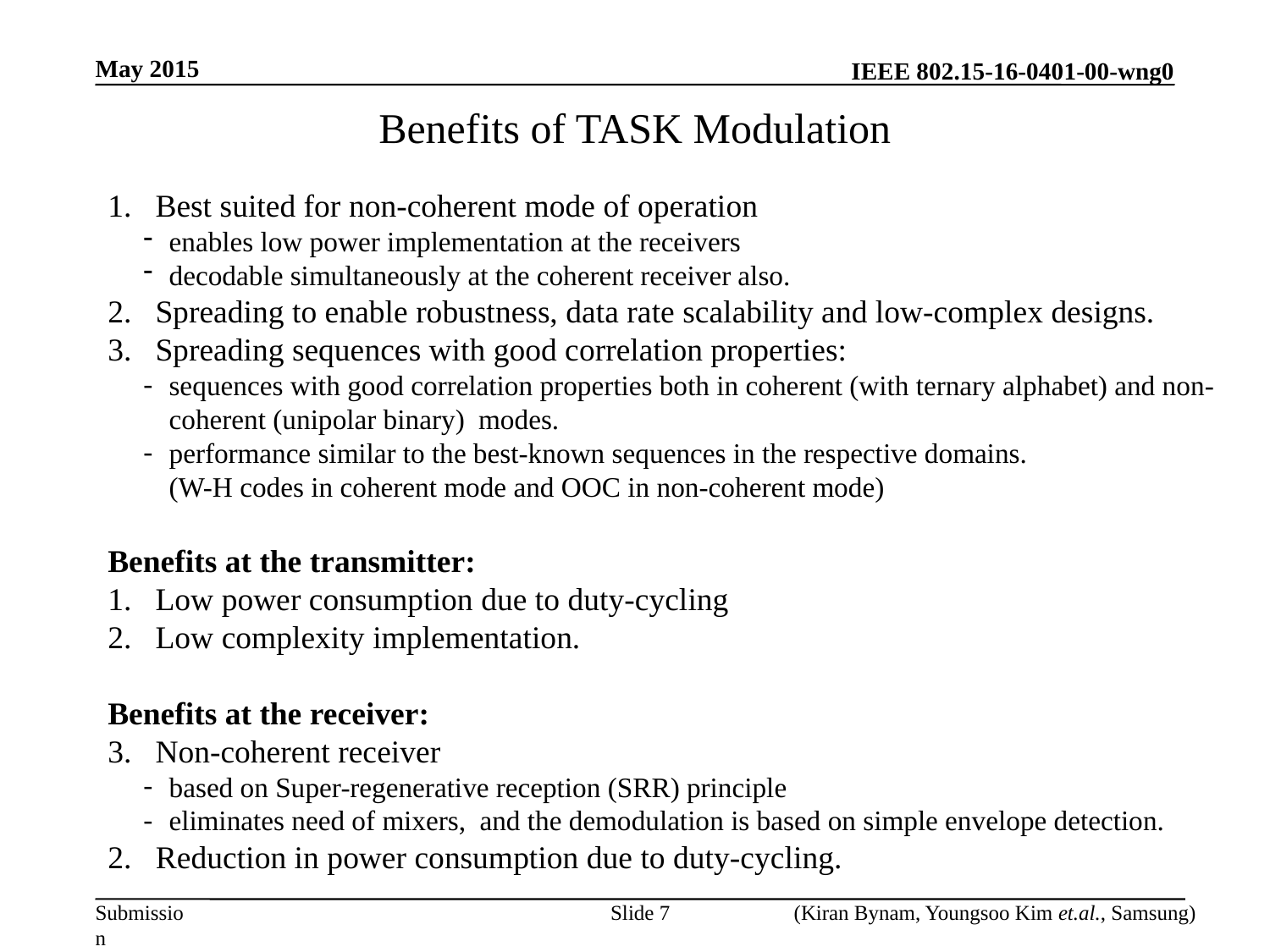

May 2015
Benefits of TASK Modulation
Best suited for non-coherent mode of operation
enables low power implementation at the receivers
decodable simultaneously at the coherent receiver also.
Spreading to enable robustness, data rate scalability and low-complex designs.
Spreading sequences with good correlation properties:
sequences with good correlation properties both in coherent (with ternary alphabet) and non-coherent (unipolar binary)  modes.
performance similar to the best-known sequences in the respective domains.
(W-H codes in coherent mode and OOC in non-coherent mode)

Benefits at the transmitter:
Low power consumption due to duty-cycling
Low complexity implementation.

Benefits at the receiver:
Non-coherent receiver
based on Super-regenerative reception (SRR) principle
eliminates need of mixers,  and the demodulation is based on simple envelope detection.
2.   Reduction in power consumption due to duty-cycling.
Slide 7
(Kiran Bynam, Youngsoo Kim et.al., Samsung)